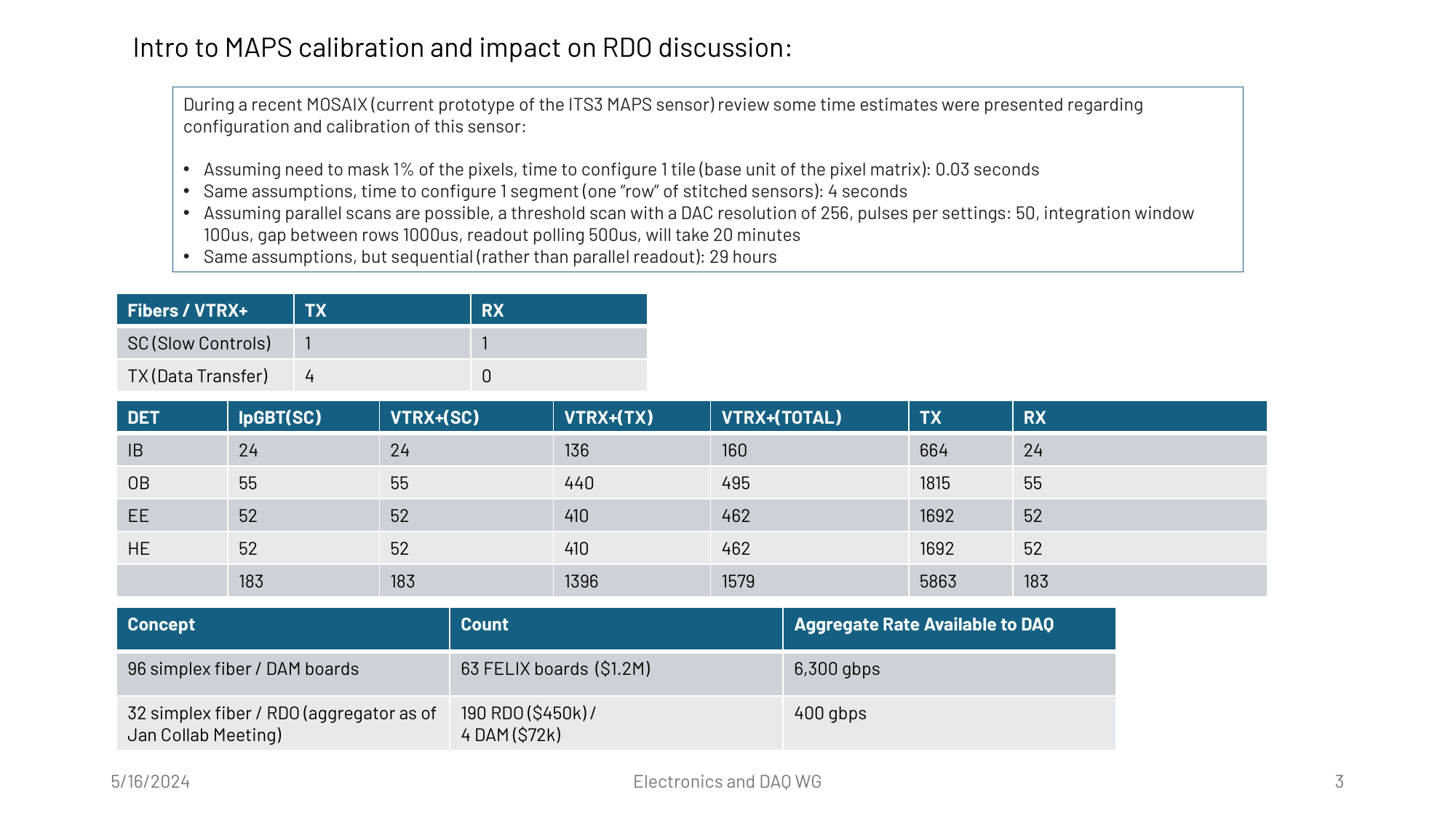

Intro to MAPS calibration and impact on RDO discussion:
During a recent MOSAIX (current prototype of the ITS3 MAPS sensor) review some time estimates were presented regarding configuration and calibration of this sensor:

Assuming need to mask 1% of the pixels, time to configure 1 tile (base unit of the pixel matrix): 0.03 seconds
Same assumptions, time to configure 1 segment (one “row” of stitched sensors): 4 seconds
Assuming parallel scans are possible, a threshold scan with a DAC resolution of 256, pulses per settings: 50, integration window 100us, gap between rows 1000us, readout polling 500us, will take 20 minutes
Same assumptions, but sequential (rather than parallel readout): 29 hours
| Fibers / VTRX+ | TX | RX |
| --- | --- | --- |
| SC (Slow Controls) | 1 | 1 |
| TX (Data Transfer) | 4 | 0 |
| DET | lpGBT(SC) | VTRX+(SC) | VTRX+(TX) | VTRX+(TOTAL) | TX | RX |
| --- | --- | --- | --- | --- | --- | --- |
| IB | 24 | 24 | 136 | 160 | 664 | 24 |
| OB | 55 | 55 | 440 | 495 | 1815 | 55 |
| EE | 52 | 52 | 410 | 462 | 1692 | 52 |
| HE | 52 | 52 | 410 | 462 | 1692 | 52 |
|  | 183 | 183 | 1396 | 1579 | 5863 | 183 |
| Concept | Count | Aggregate Rate Available to DAQ |
| --- | --- | --- |
| 96 simplex fiber / DAM boards | 63 FELIX boards ($1.2M) | 6,300 gbps |
| 32 simplex fiber / RDO (aggregator as of Jan Collab Meeting) | 190 RDO ($450k) / 4 DAM ($72k) | 400 gbps |
5/16/2024
Electronics and DAQ WG
3